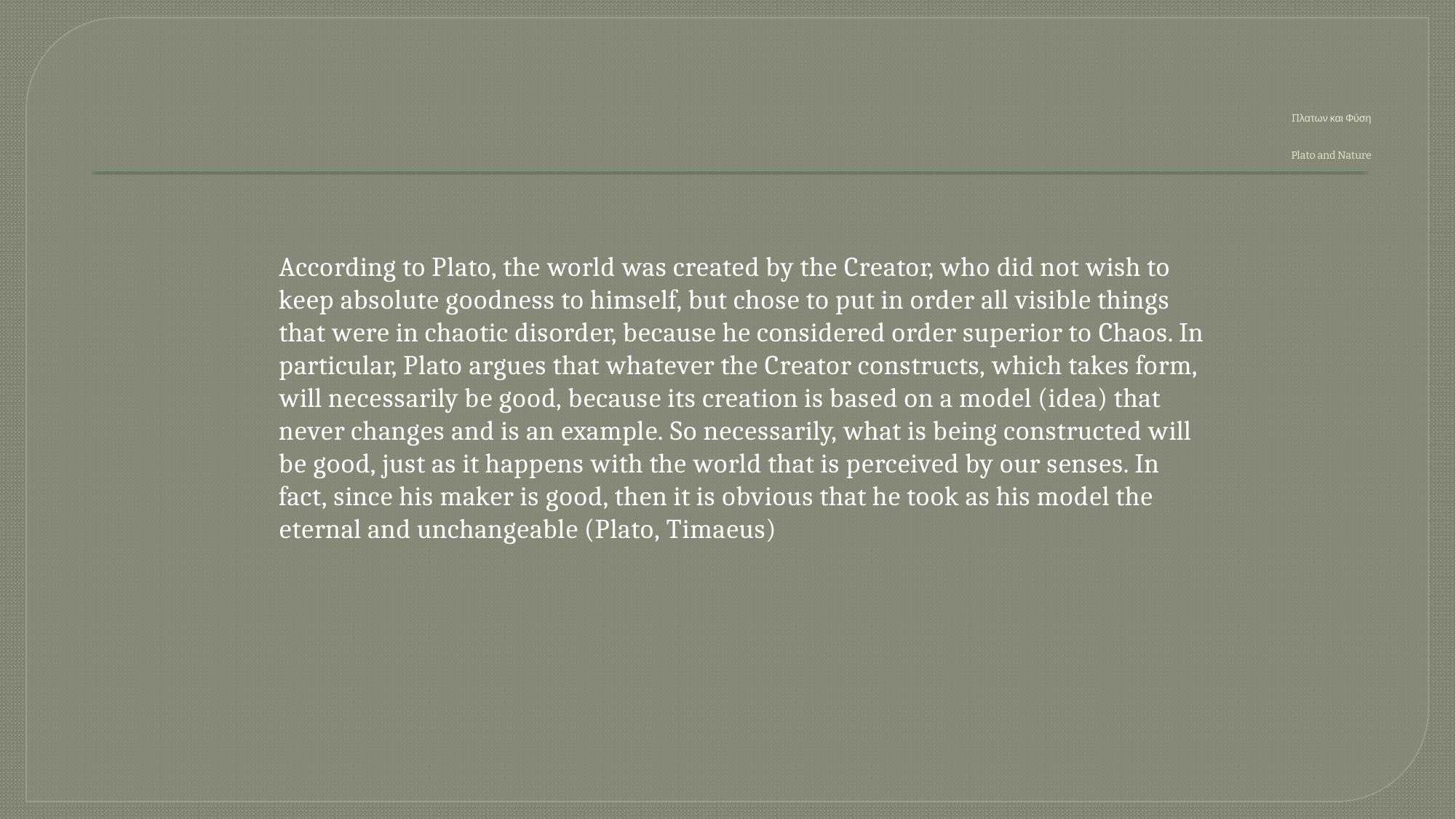

# Πλατων και Φύση Plato and Nature

According to Plato, the world was created by the Creator, who did not wish to keep absolute goodness to himself, but chose to put in order all visible things that were in chaotic disorder, because he considered order superior to Chaos. In particular, Plato argues that whatever the Creator constructs, which takes form, will necessarily be good, because its creation is based on a model (idea) that never changes and is an example. So necessarily, what is being constructed will be good, just as it happens with the world that is perceived by our senses. In fact, since his maker is good, then it is obvious that he took as his model the eternal and unchangeable (Plato, Timaeus)